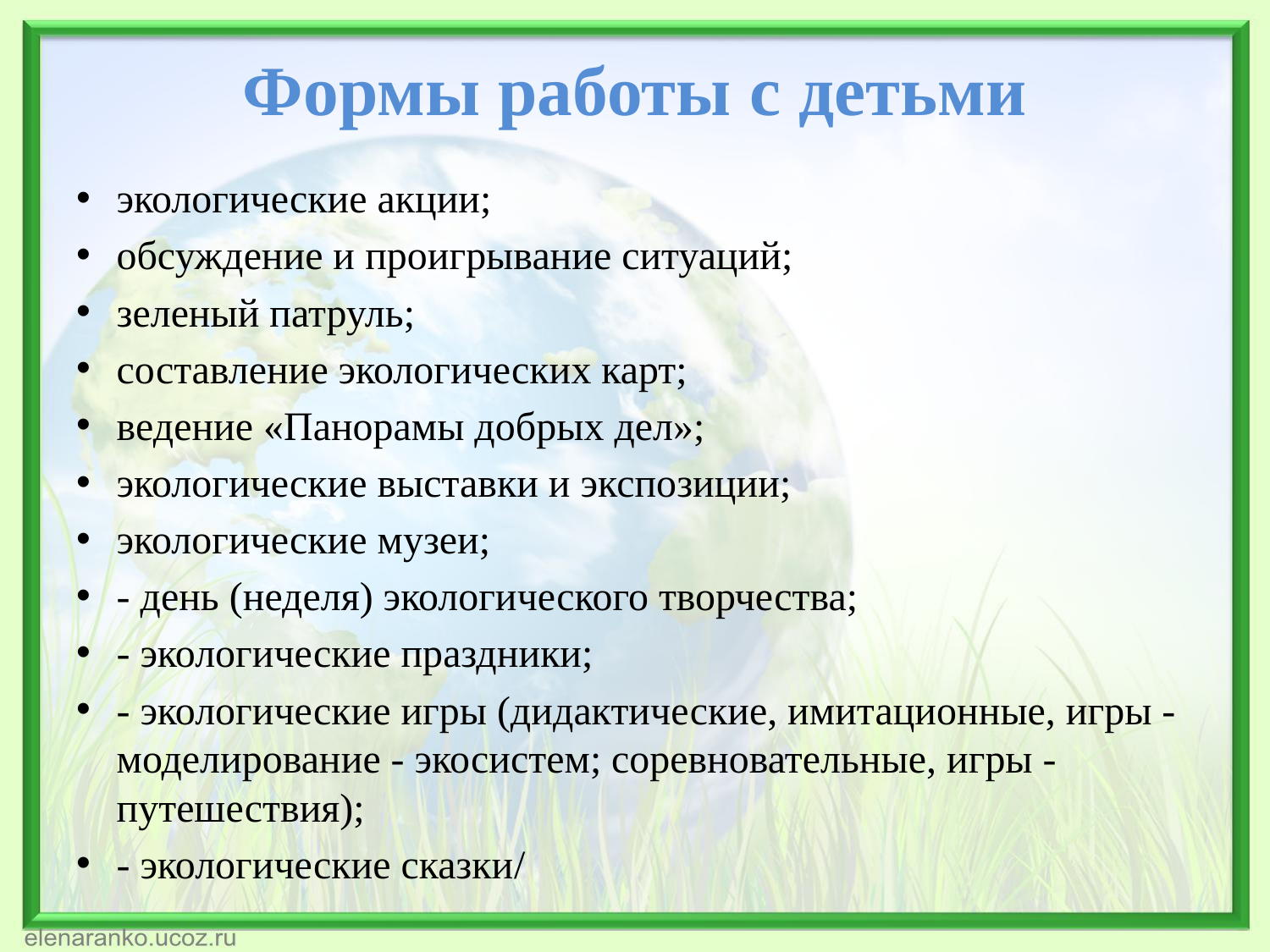

# Формы работы с детьми
экологические акции;
обсуждение и проигрывание ситуаций;
зеленый патруль;
составление экологических карт;
ведение «Панорамы добрых дел»;
экологические выставки и экспозиции;
экологические музеи;
- день (неделя) экологического творчества;
- экологические праздники;
- экологические игры (дидактические, имитационные, игры - моделирование - экосистем; соревновательные, игры - путешествия);
- экологические сказки/